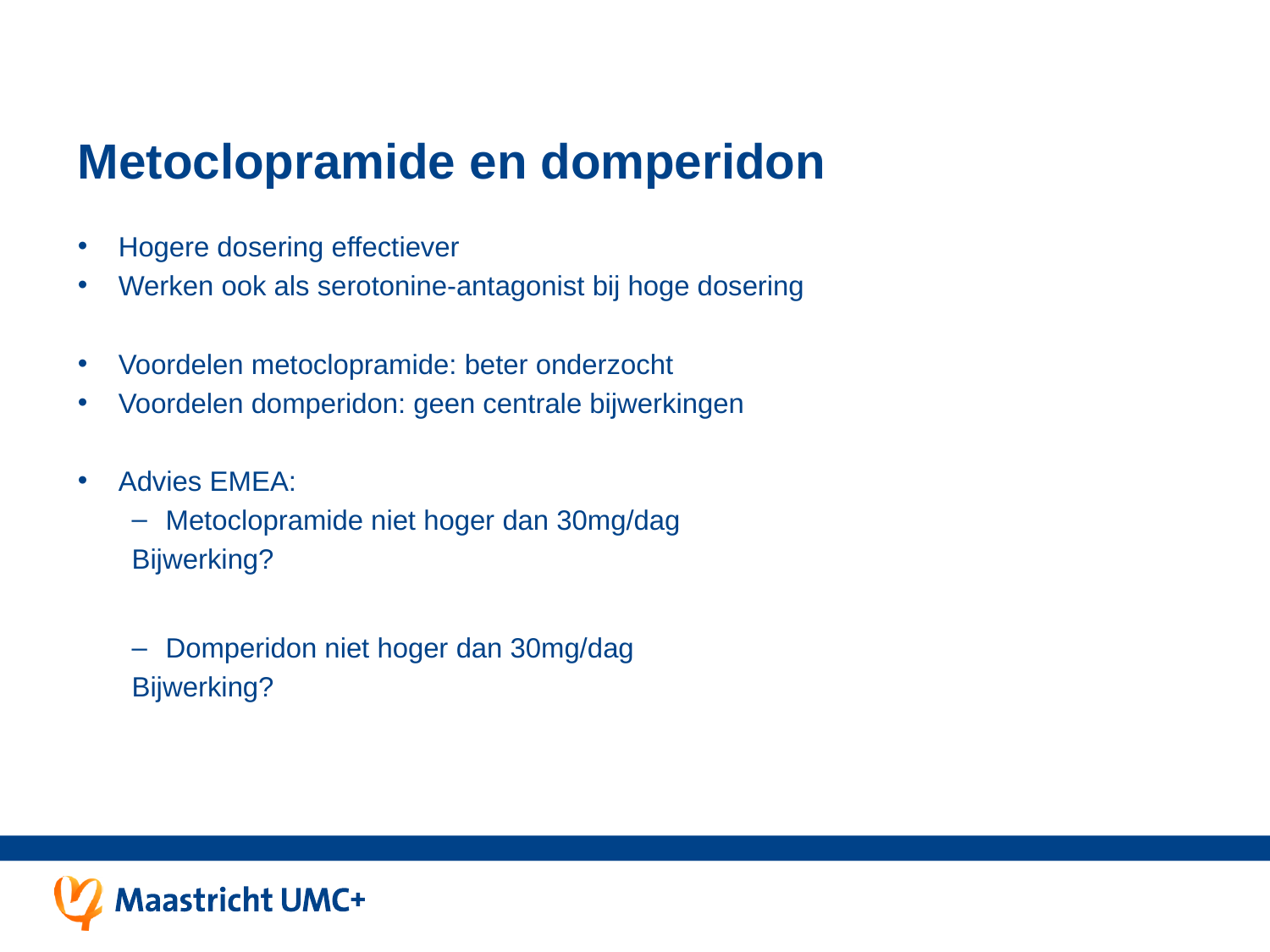

# Metoclopramide en domperidon
Hogere dosering effectiever
Werken ook als serotonine-antagonist bij hoge dosering

Voordelen metoclopramide: beter onderzocht
Voordelen domperidon: geen centrale bijwerkingen

Advies EMEA:
Metoclopramide niet hoger dan 30mg/dag
Bijwerking?

Domperidon niet hoger dan 30mg/dag
Bijwerking?